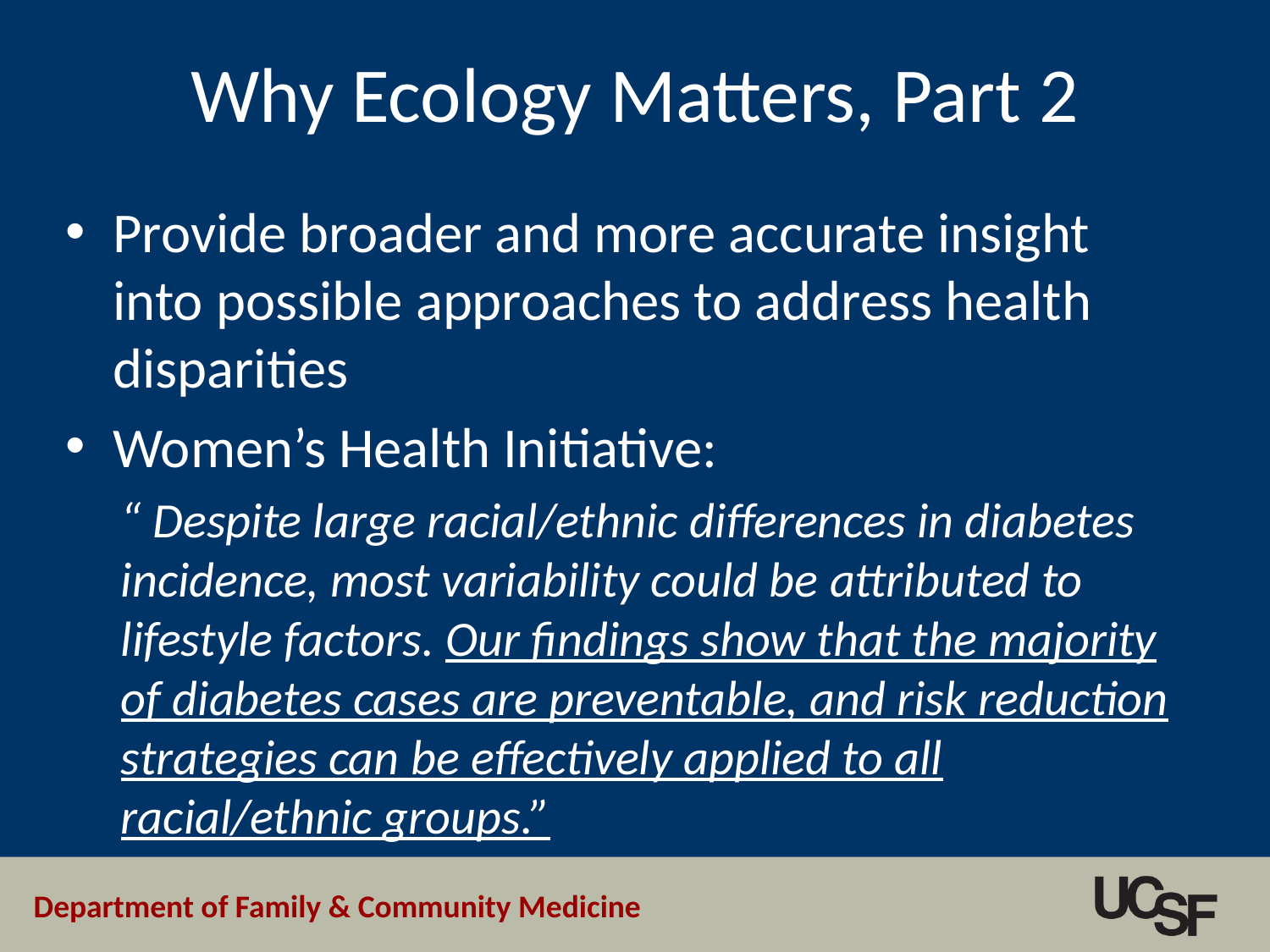

# Why Ecology Matters, Part 2
Provide broader and more accurate insight into possible approaches to address health disparities
Women’s Health Initiative:
“ Despite large racial/ethnic differences in diabetes incidence, most variability could be attributed to lifestyle factors. Our findings show that the majority of diabetes cases are preventable, and risk reduction strategies can be effectively applied to all racial/ethnic groups.”